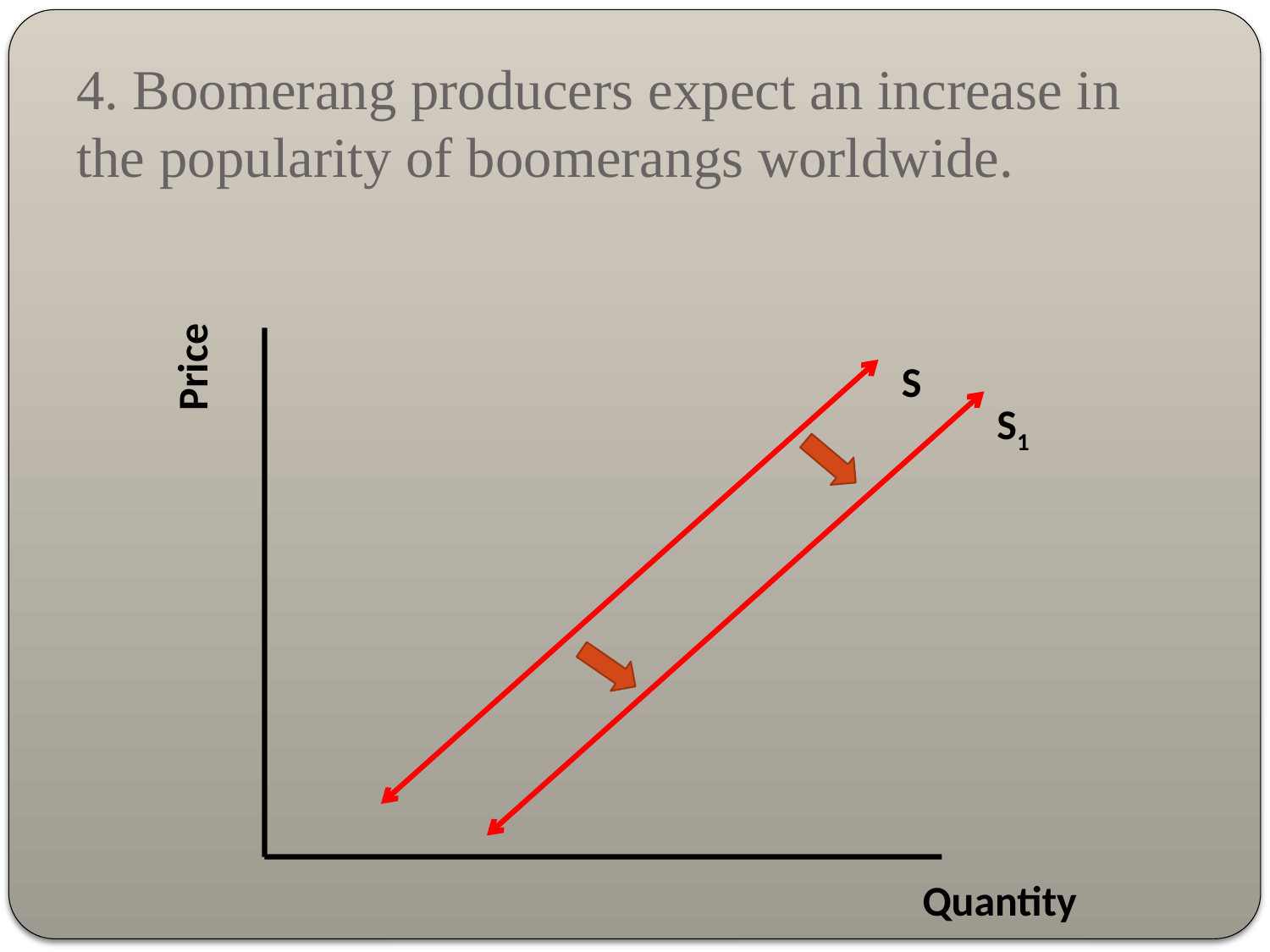

# 4. Boomerang producers expect an increase in the popularity of boomerangs worldwide.
Price

S

S1

Quantity